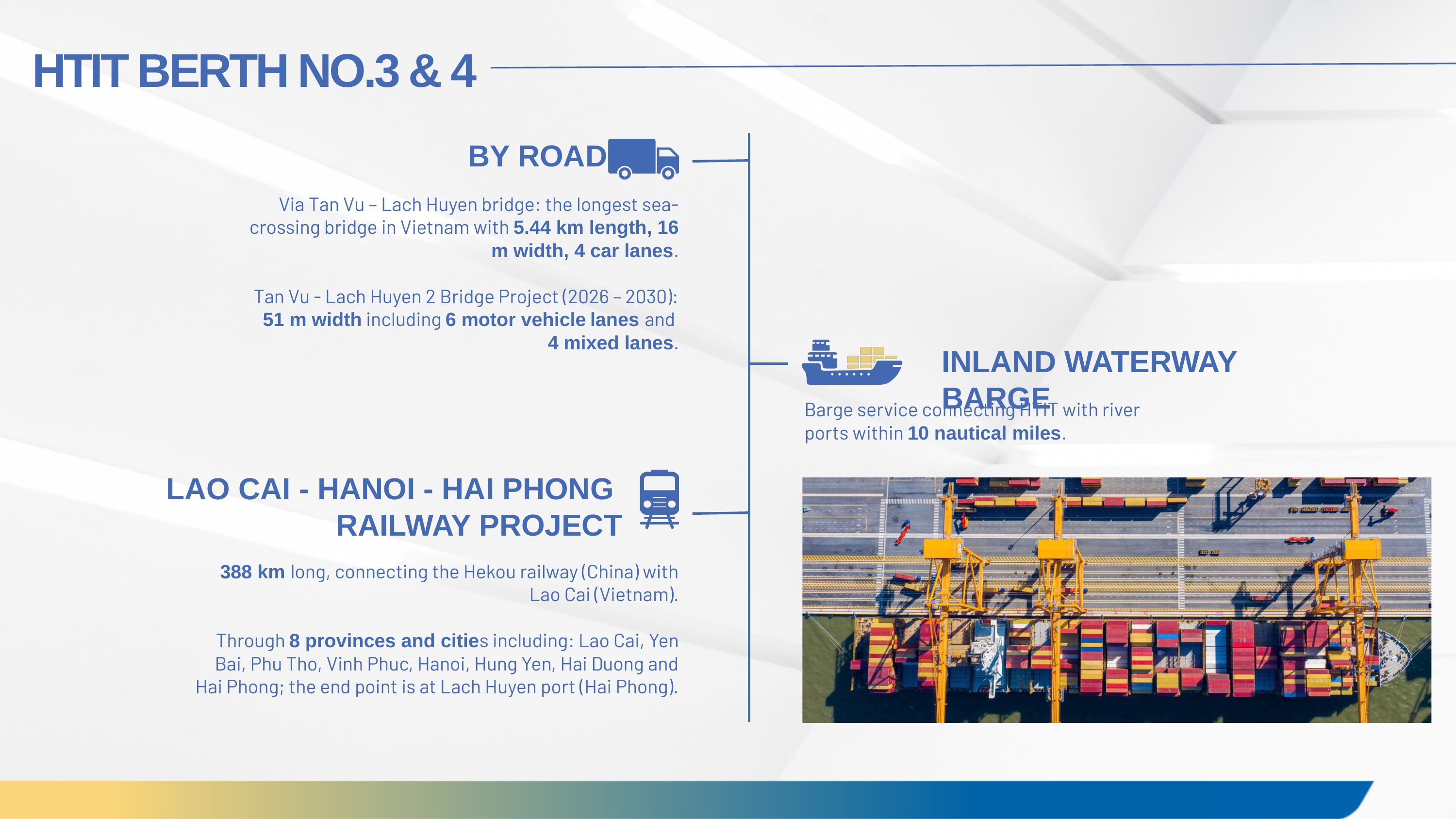

HTIT BERTH NO.3 & 4

BY ROAD

Via Tan Vu – Lach Huyen bridge: the longest sea-crossing bridge in Vietnam with 5.44 km length, 16 m width, 4 car lanes.

Tan Vu - Lach Huyen 2 Bridge Project (2026 – 2030): 51 m width including 6 motor vehicle lanes and
4 mixed lanes.

INLAND WATERWAY BARGE

Barge service connecting HTIT with river ports within 10 nautical miles.

LAO CAI - HANOI - HAI PHONG
RAILWAY PROJECT

388 km long, connecting the Hekou railway (China) with Lao Cai (Vietnam).

Through 8 provinces and cities including: Lao Cai, Yen Bai, Phu Tho, Vinh Phuc, Hanoi, Hung Yen, Hai Duong and Hai Phong; the end point is at Lach Huyen port (Hai Phong).